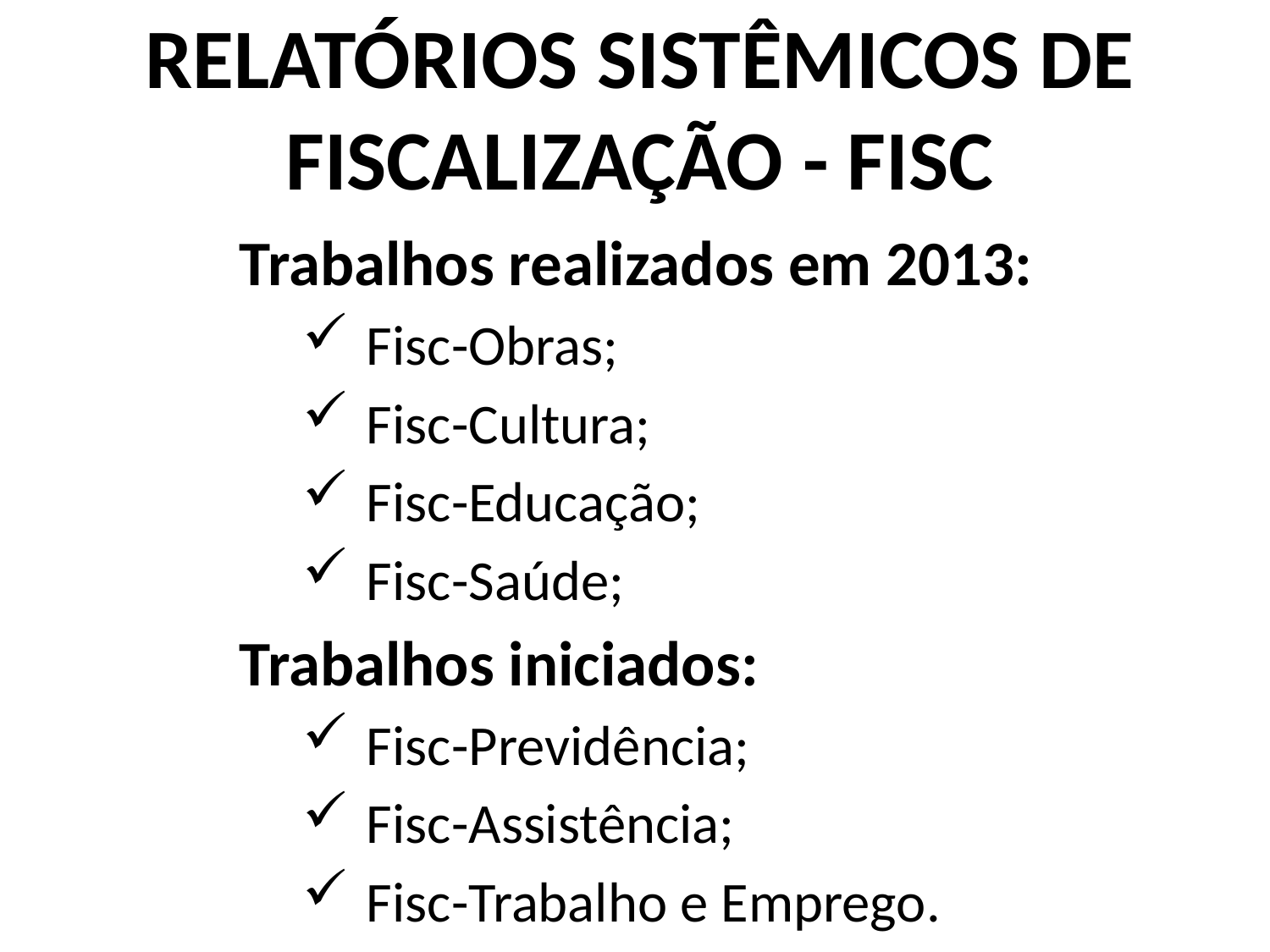

RELATÓRIOS SISTÊMICOS DE FISCALIZAÇÃO - FISC
Trabalhos realizados em 2013:
Fisc-Obras;
Fisc-Cultura;
Fisc-Educação;
Fisc-Saúde;
Trabalhos iniciados:
Fisc-Previdência;
Fisc-Assistência;
Fisc-Trabalho e Emprego.